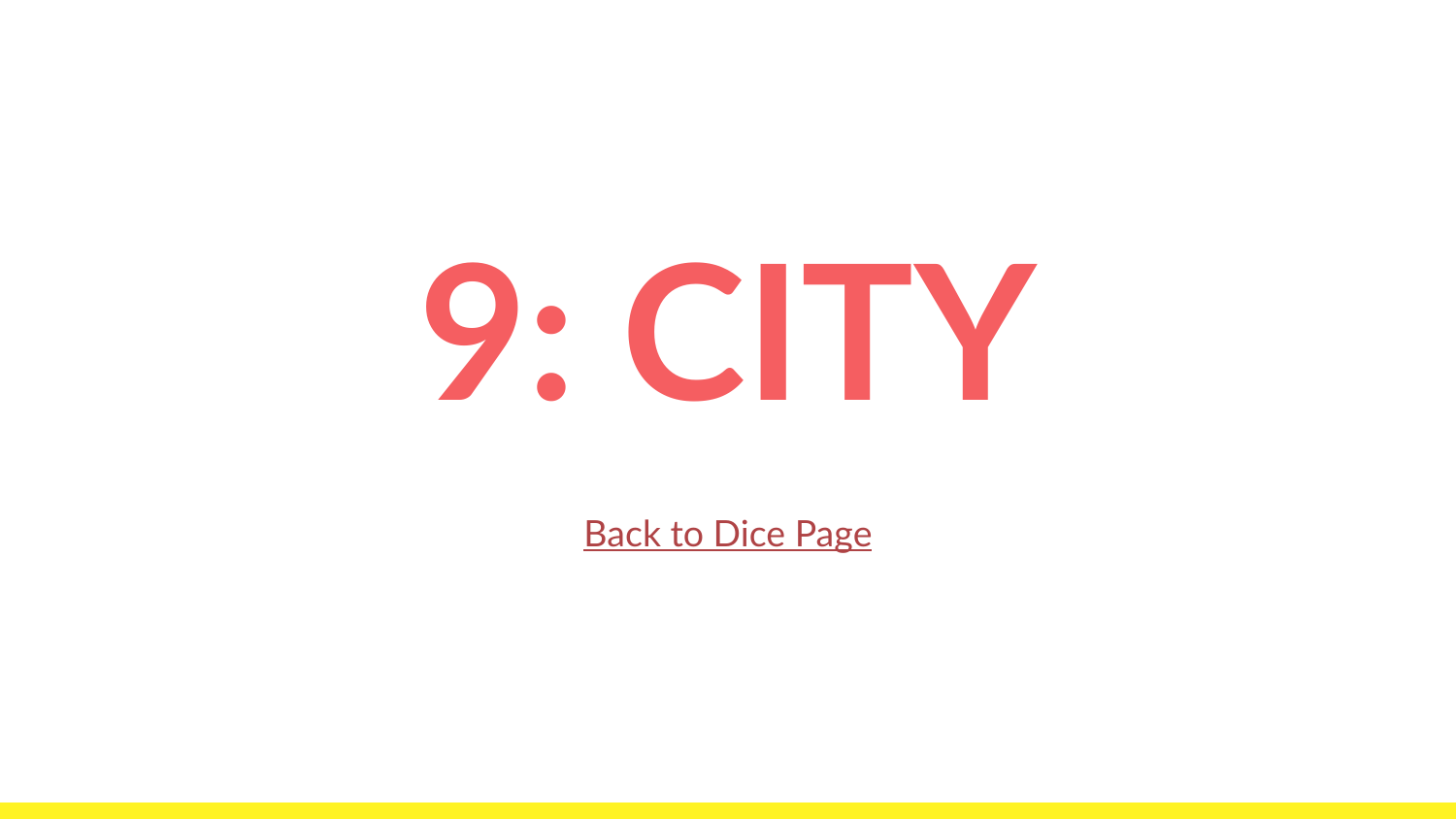

# 9: CITY
Back to Dice Page